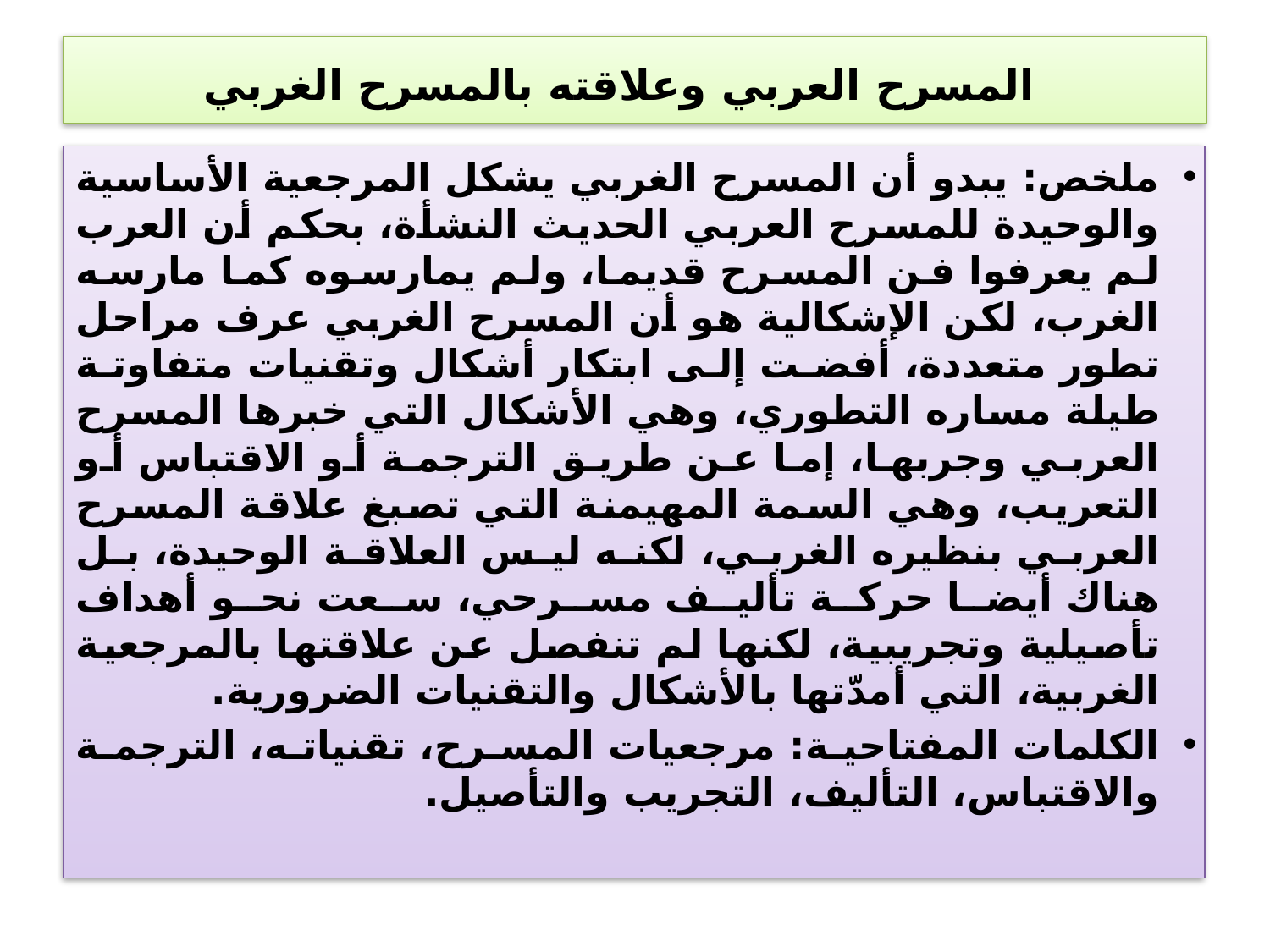

# المسرح العربي وعلاقته بالمسرح الغربي
ملخص: يبدو أن المسرح الغربي يشكل المرجعية الأساسية والوحيدة للمسرح العربي الحديث النشأة، بحكم أن العرب لم يعرفوا فن المسرح قديما، ولم يمارسوه كما مارسه الغرب، لكن الإشكالية هو أن المسرح الغربي عرف مراحل تطور متعددة، أفضت إلى ابتكار أشكال وتقنيات متفاوتة طيلة مساره التطوري، وهي الأشكال التي خبرها المسرح العربي وجربها، إما عن طريق الترجمة أو الاقتباس أو التعريب، وهي السمة المهيمنة التي تصبغ علاقة المسرح العربي بنظيره الغربي، لكنه ليس العلاقة الوحيدة، بل هناك أيضا حركة تأليف مسرحي، سعت نحو أهداف تأصيلية وتجريبية، لكنها لم تنفصل عن علاقتها بالمرجعية الغربية، التي أمدّتها بالأشكال والتقنيات الضرورية.
الكلمات المفتاحية: مرجعيات المسرح، تقنياته، الترجمة والاقتباس، التأليف، التجريب والتأصيل.